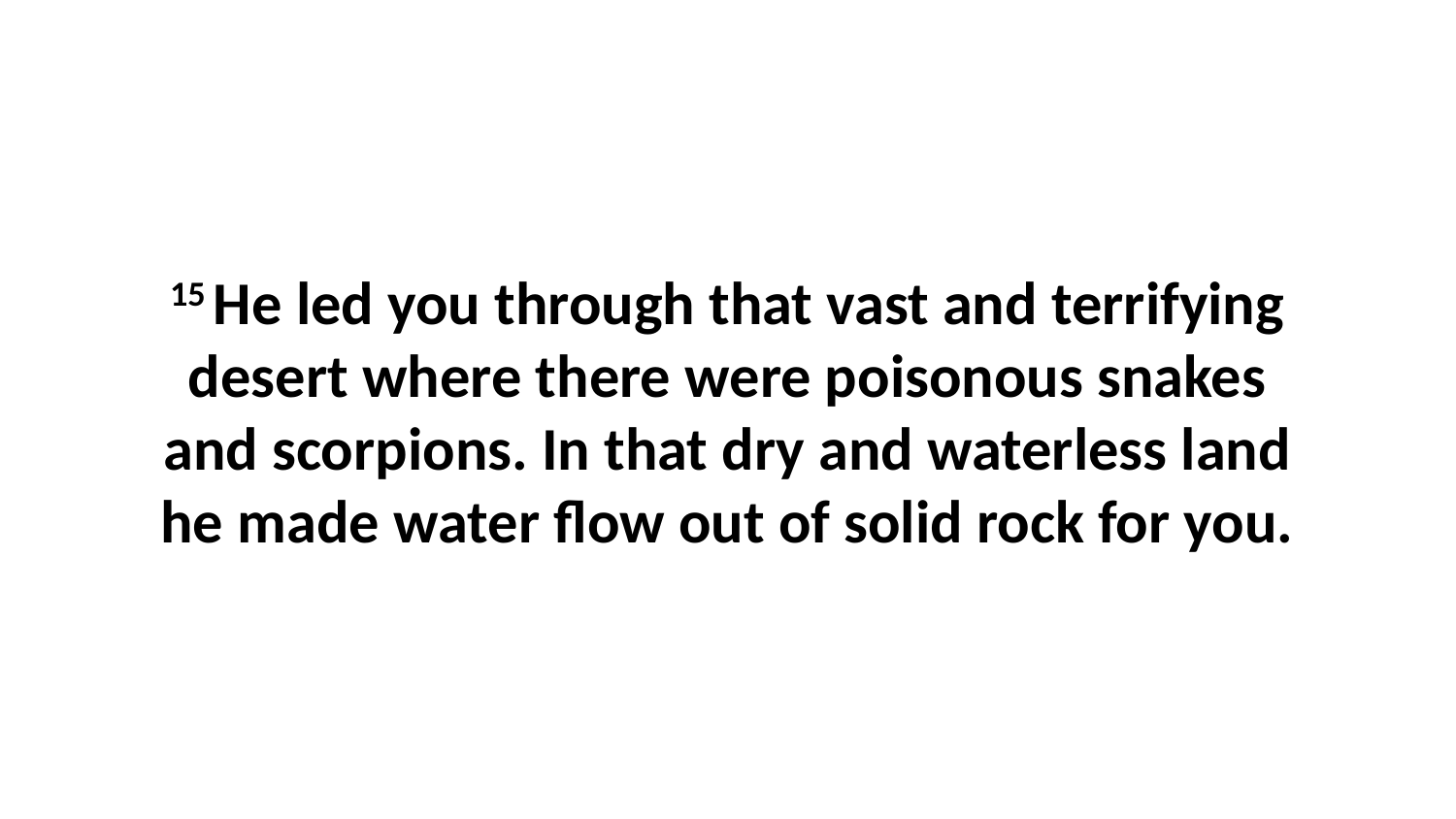

15 He led you through that vast and terrifying desert where there were poisonous snakes and scorpions. In that dry and waterless land he made water flow out of solid rock for you.